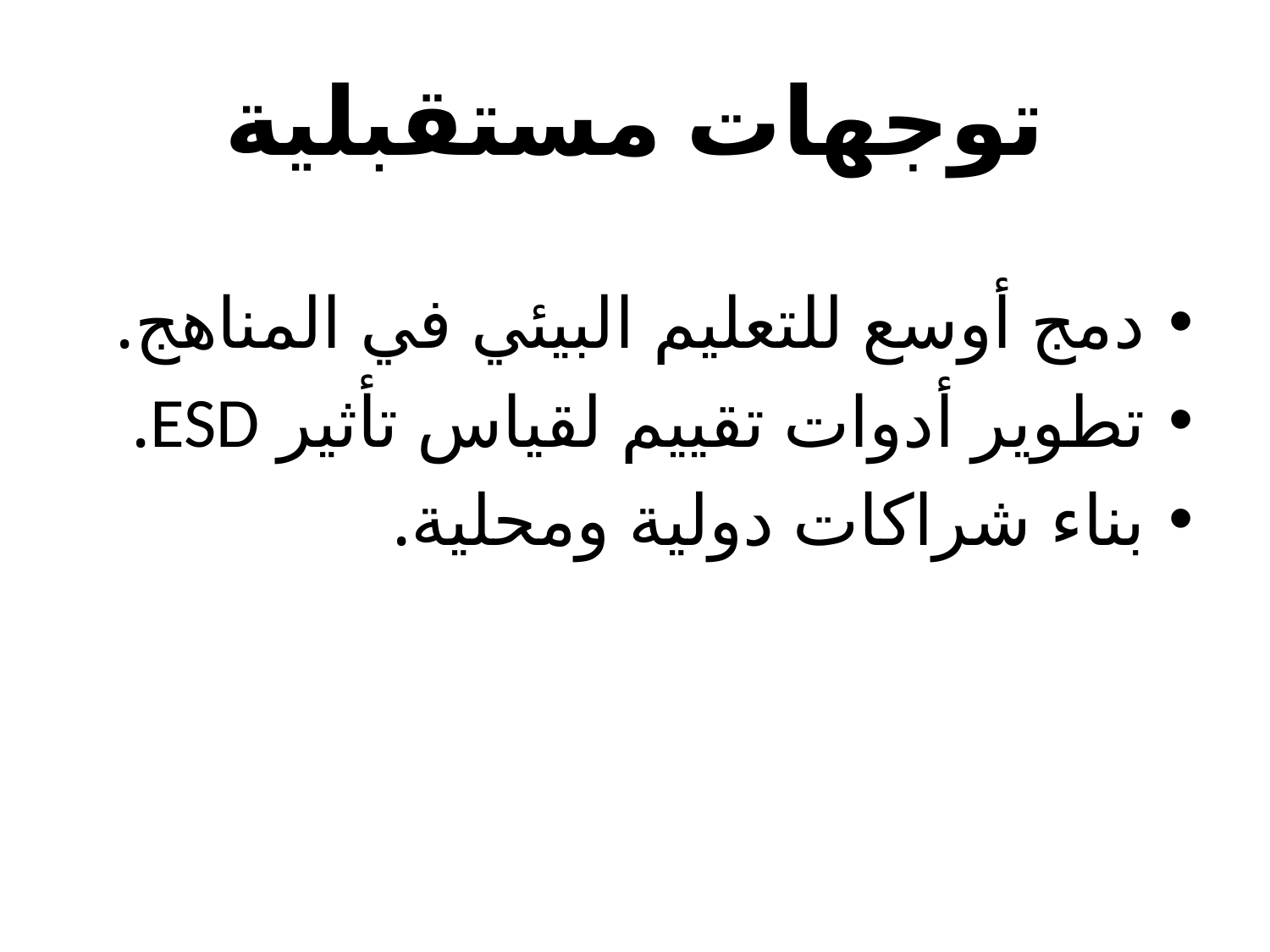

# توجهات مستقبلية
دمج أوسع للتعليم البيئي في المناهج.
تطوير أدوات تقييم لقياس تأثير ESD.
بناء شراكات دولية ومحلية.